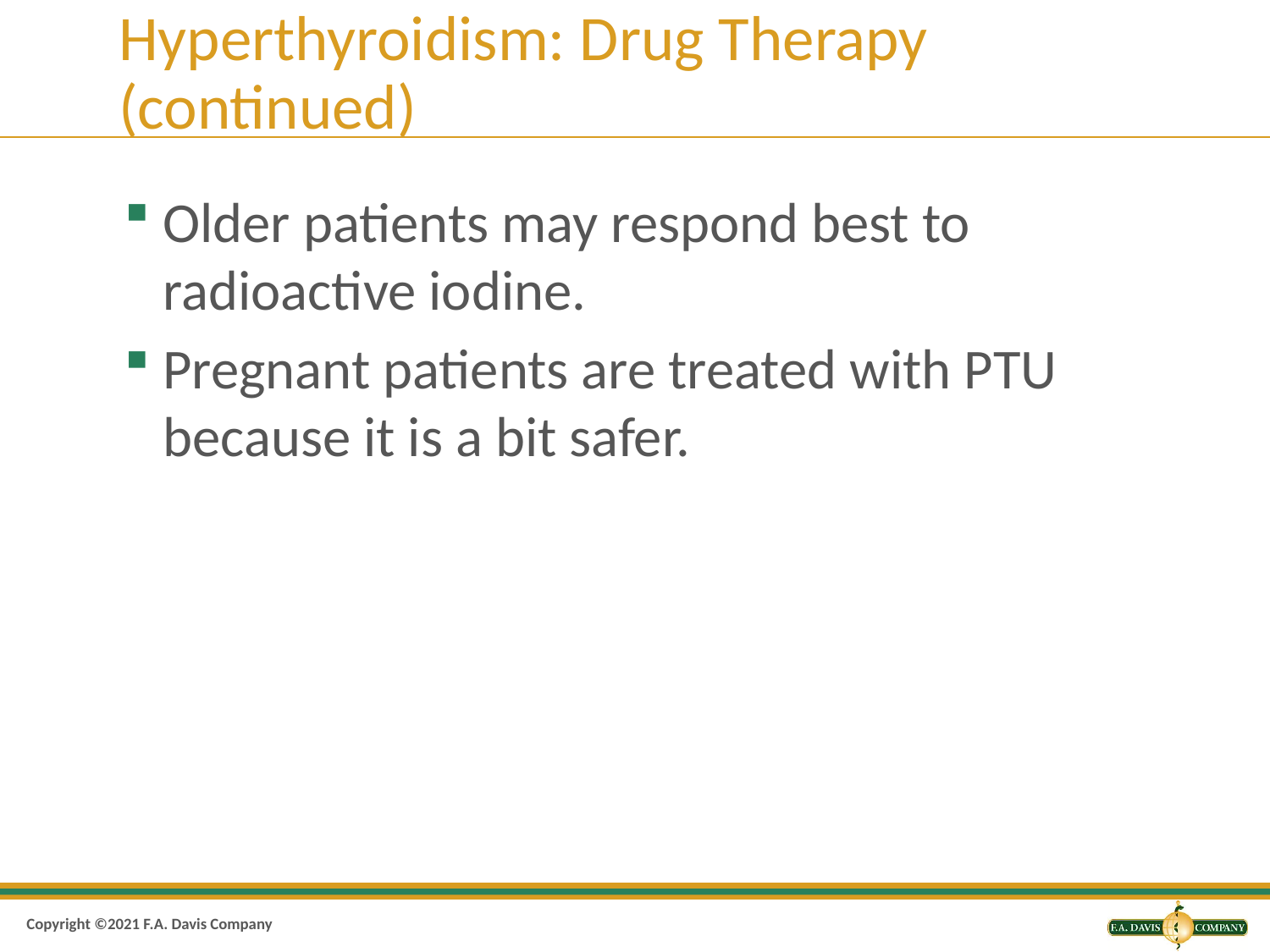

# Hyperthyroidism: Drug Therapy (continued)
Older patients may respond best to radioactive iodine.
Pregnant patients are treated with PTU because it is a bit safer.